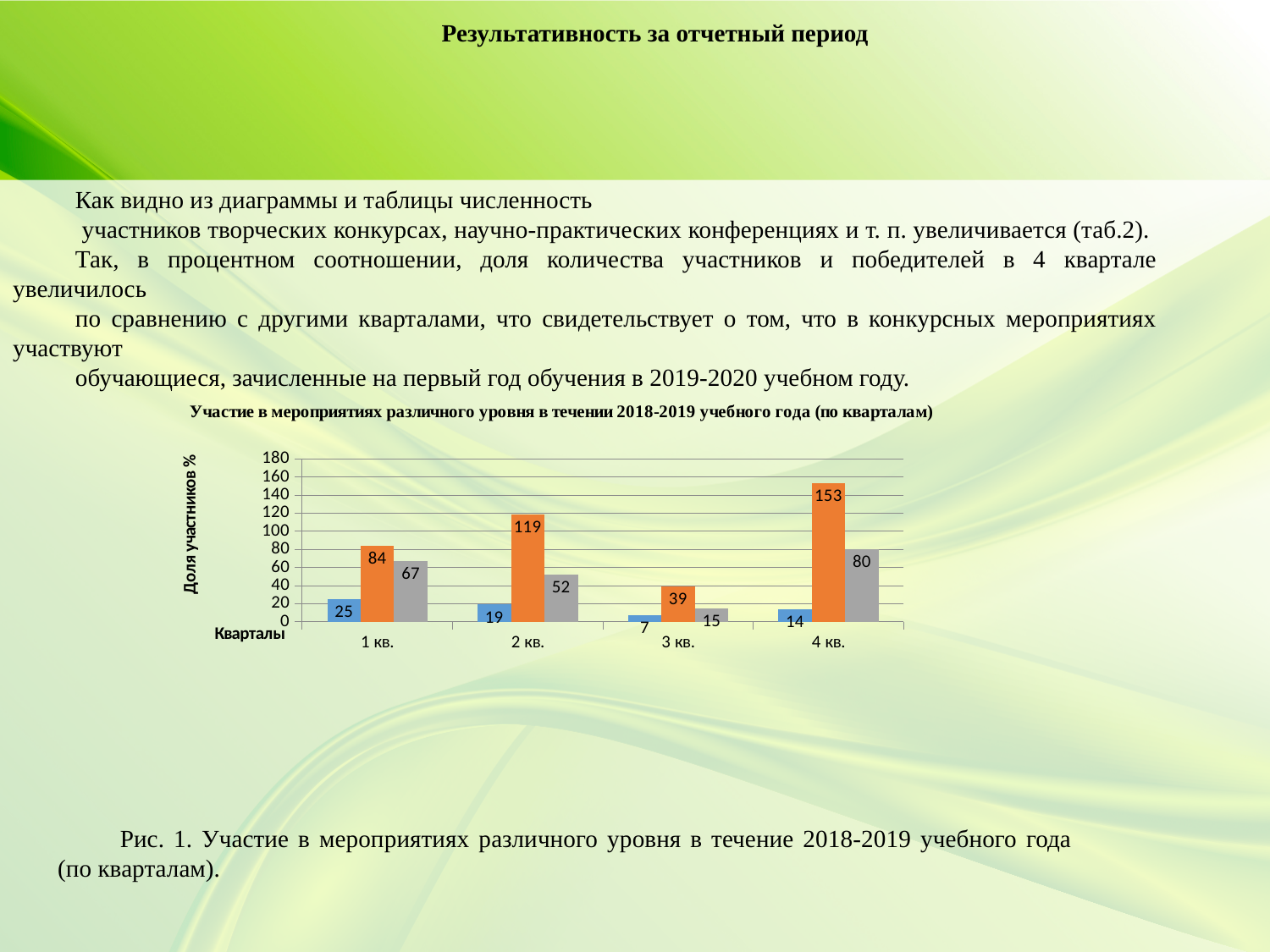

Результативность за отчетный период
Как видно из диаграммы и таблицы численность
 участников творческих конкурсах, научно-практических конференциях и т. п. увеличивается (таб.2).
Так, в процентном соотношении, доля количества участников и победителей в 4 квартале увеличилось
по сравнению с другими кварталами, что свидетельствует о том, что в конкурсных мероприятиях участвуют
обучающиеся, зачисленные на первый год обучения в 2019-2020 учебном году.

### Chart: Участие в мероприятиях различного уровня в течении 2018-2019 учебного года (по кварталам)

| Category | Кол-во мероприятий | Кол-во участников | Кол-во победителей |
|---|---|---|---|
| 1 кв. | 25.0 | 84.0 | 67.0 |
| 2 кв. | 19.0 | 119.0 | 52.0 |
| 3 кв. | 7.0 | 39.0 | 15.0 |
| 4 кв. | 14.0 | 153.0 | 80.0 |
Рис. 1. Участие в мероприятиях различного уровня в течение 2018-2019 учебного года (по кварталам).